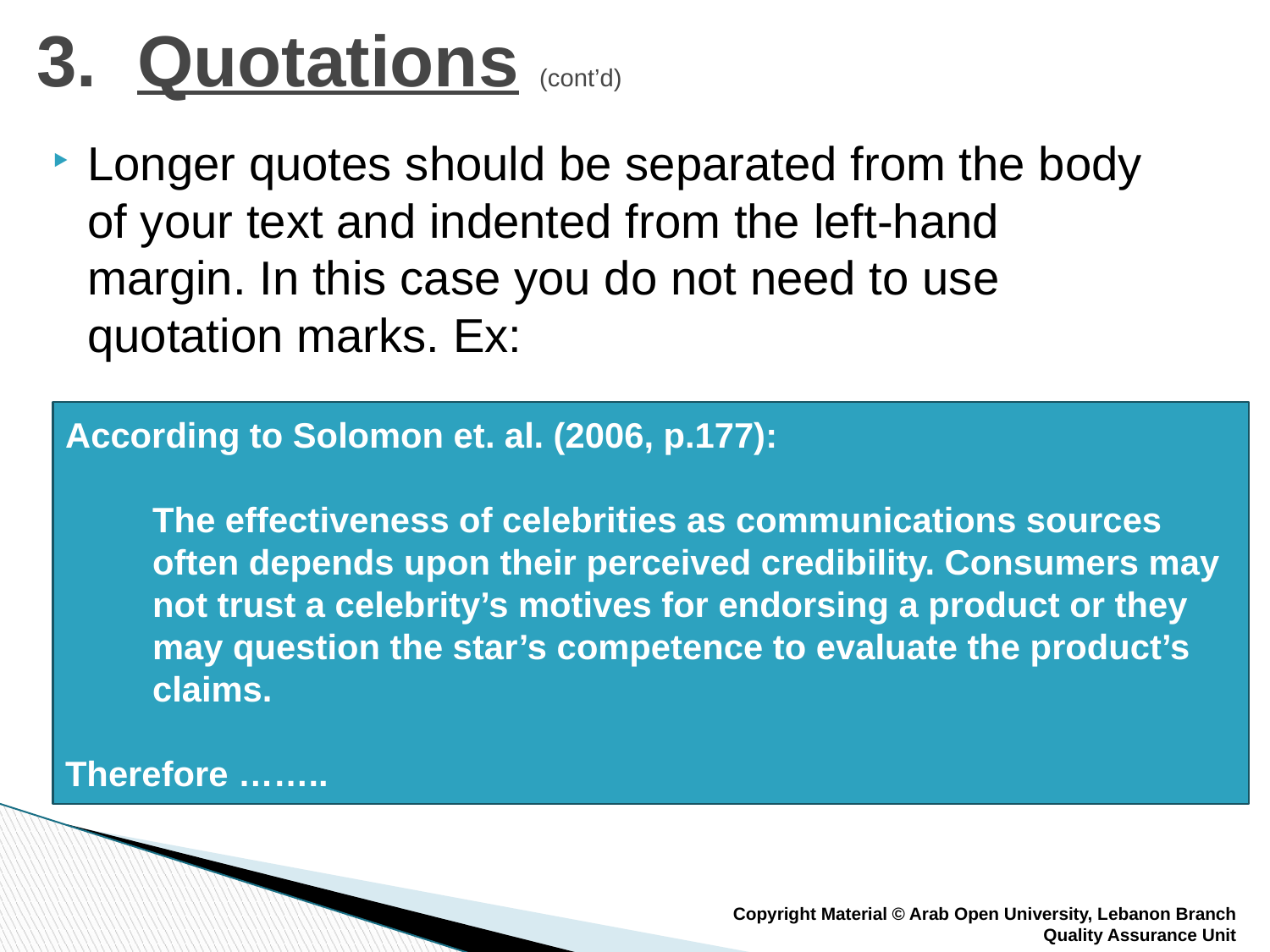

# 3.  Quotations (cont’d)
Longer quotes should be separated from the body of your text and indented from the left-hand margin. In this case you do not need to use quotation marks. Ex:
According to Solomon et. al. (2006, p.177):

The effectiveness of celebrities as communications sources often depends upon their perceived credibility. Consumers may not trust a celebrity’s motives for endorsing a product or they may question the star’s competence to evaluate the product’s claims.

Therefore ……..
Copyright Material © Arab Open University, Lebanon Branch
Quality Assurance Unit